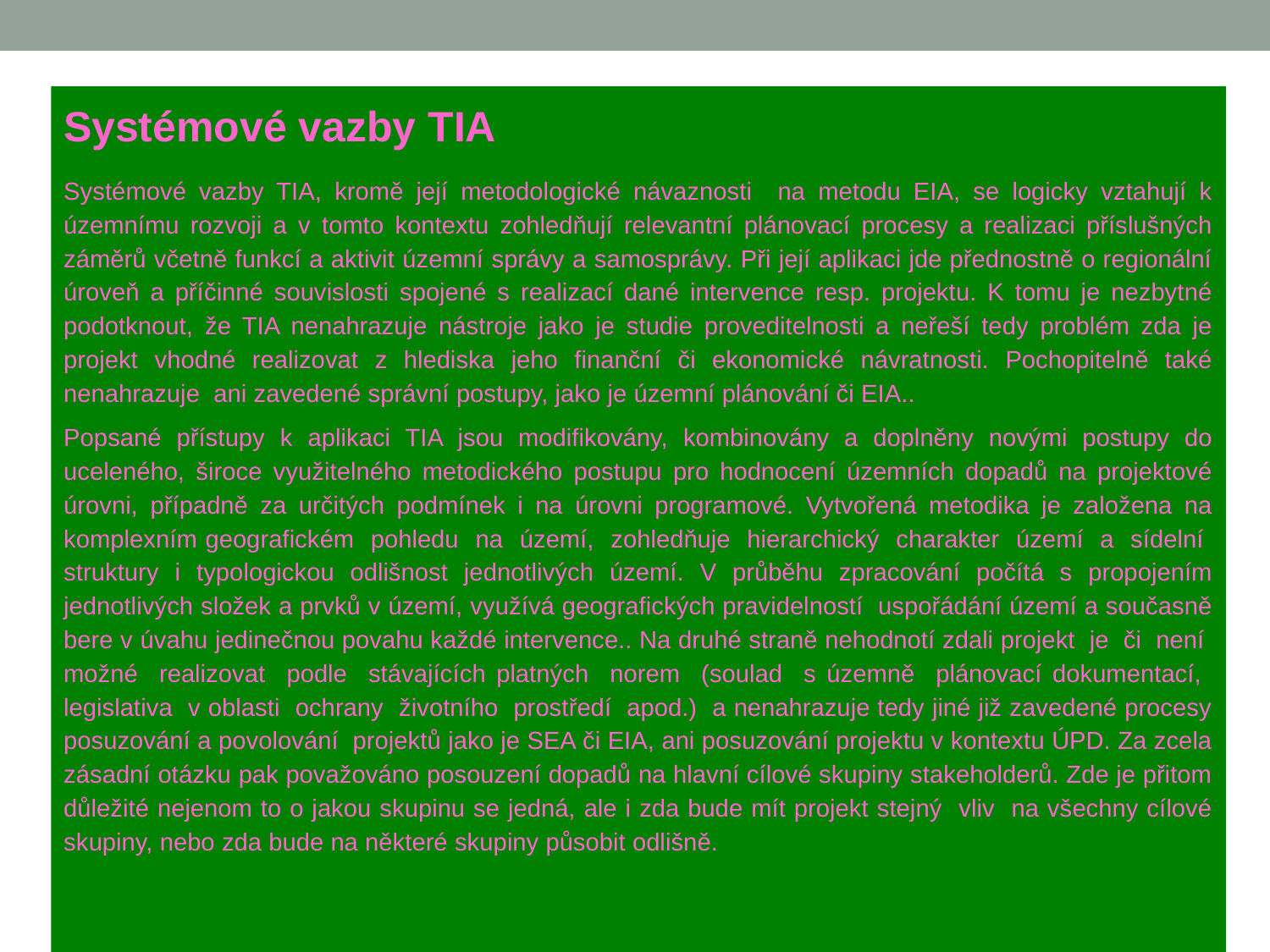

Systémové vazby TIA
Systémové vazby TIA, kromě její metodologické návaznosti  na metodu EIA, se logicky vztahují k územnímu rozvoji a v tomto kontextu zohledňují relevantní plánovací procesy a realizaci příslušných záměrů včetně funkcí a aktivit územní správy a samosprávy. Při její aplikaci jde přednostně o regionální úroveň a příčinné souvislosti spojené s realizací dané intervence resp. projektu. K tomu je nezbytné podotknout, že TIA nenahrazuje nástroje jako je studie proveditelnosti a neřeší tedy problém zda je projekt vhodné realizovat z hlediska jeho finanční či ekonomické návratnosti. Pochopitelně také nenahrazuje  ani zavedené správní postupy, jako je územní plánování či EIA..
Popsané přístupy k aplikaci TIA jsou modifikovány, kombinovány a doplněny novými postupy do uceleného, široce využitelného metodického postupu pro hodnocení územních dopadů na projektové úrovni, případně za určitých podmínek i na úrovni programové. Vytvořená metodika je založena na komplexním geografickém  pohledu  na  území,  zohledňuje  hierarchický  charakter  území  a  sídelní  struktury i typologickou odlišnost jednotlivých území. V průběhu zpracování počítá s propojením jednotlivých složek a prvků v území, využívá geografických pravidelností  uspořádání území a současně bere v úvahu jedinečnou povahu každé intervence.. Na druhé straně nehodnotí zdali projekt  je  či  není  možné  realizovat  podle  stávajících platných  norem  (soulad  s územně  plánovací dokumentací,  legislativa  v oblasti  ochrany  životního  prostředí  apod.)  a nenahrazuje tedy jiné již zavedené procesy posuzování a povolování  projektů jako je SEA či EIA, ani posuzování projektu v kontextu ÚPD. Za zcela zásadní otázku pak považováno posouzení dopadů na hlavní cílové skupiny stakeholderů. Zde je přitom důležité nejenom to o jakou skupinu se jedná, ale i zda bude mít projekt stejný  vliv  na všechny cílové skupiny, nebo zda bude na některé skupiny působit odlišně.

		.